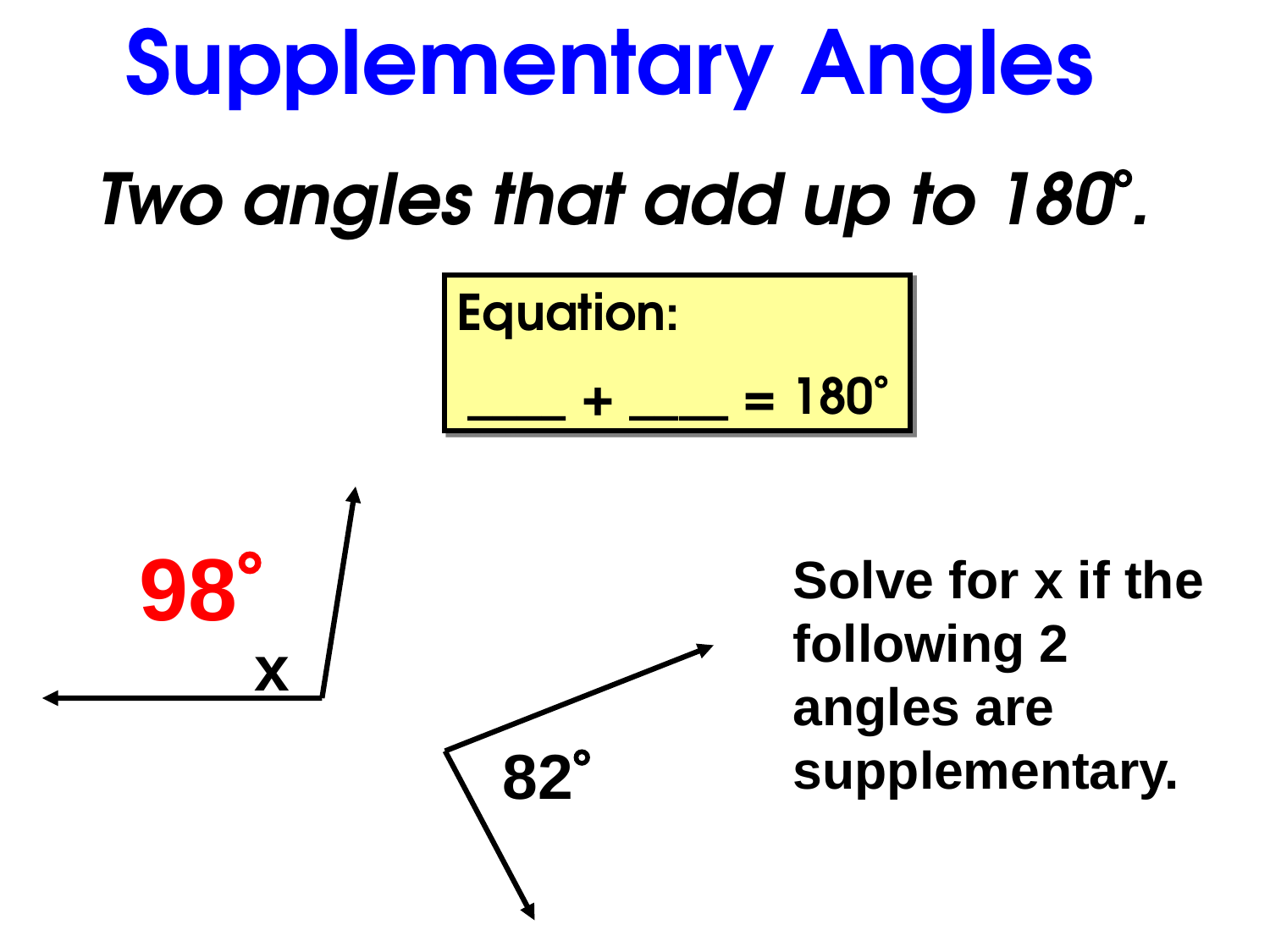

Supplementary Angles
Two angles that add up to 180°.
Equation:
____ + ____ = 180°

Solve for x if the following 2 angles are supplementary.
x

82°

98°